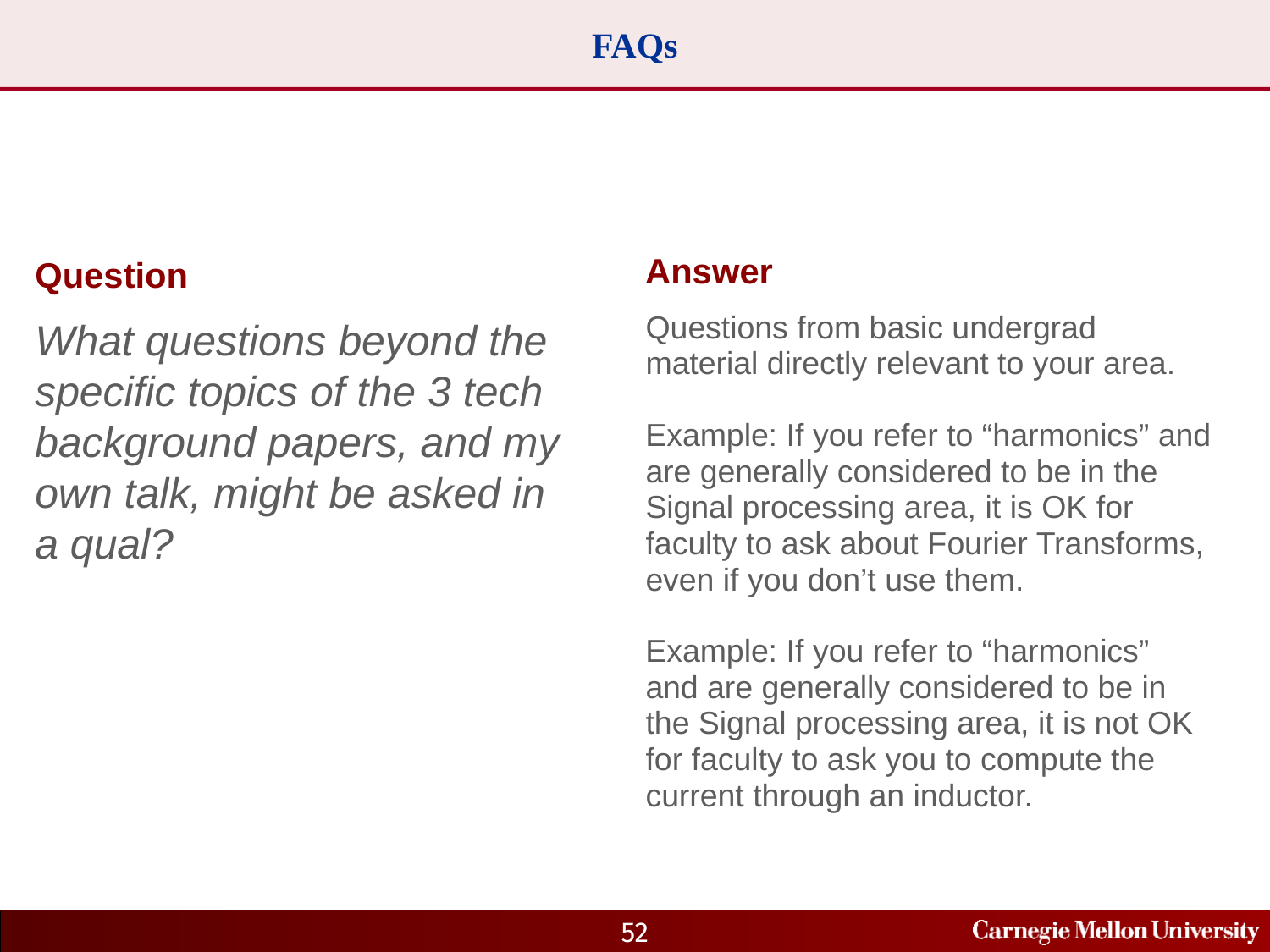

# FAQs
Answer
Questions from basic undergrad material directly relevant to your area.
Example: If you refer to “harmonics” and are generally considered to be in the Signal processing area, it is OK for faculty to ask about Fourier Transforms, even if you don’t use them.
Example: If you refer to “harmonics” and are generally considered to be in the Signal processing area, it is not OK for faculty to ask you to compute the current through an inductor.
Question
What questions beyond the specific topics of the 3 tech background papers, and my own talk, might be asked in a qual?